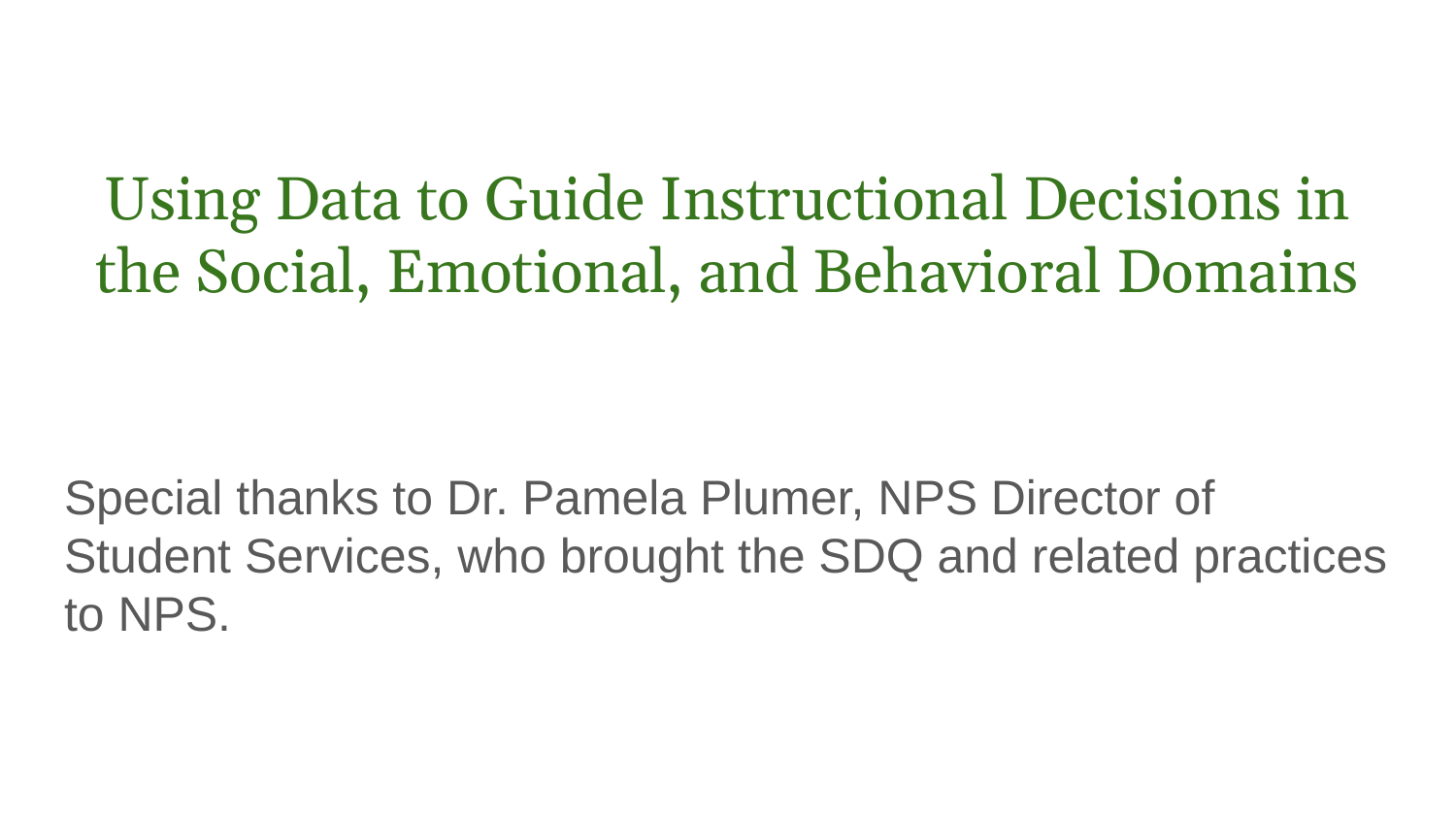

# Using Data to Guide Instructional Decisions in the Social, Emotional, and Behavioral Domains

Special thanks to Dr. Pamela Plumer, NPS Director of Student Services, who brought the SDQ and related practices to NPS.